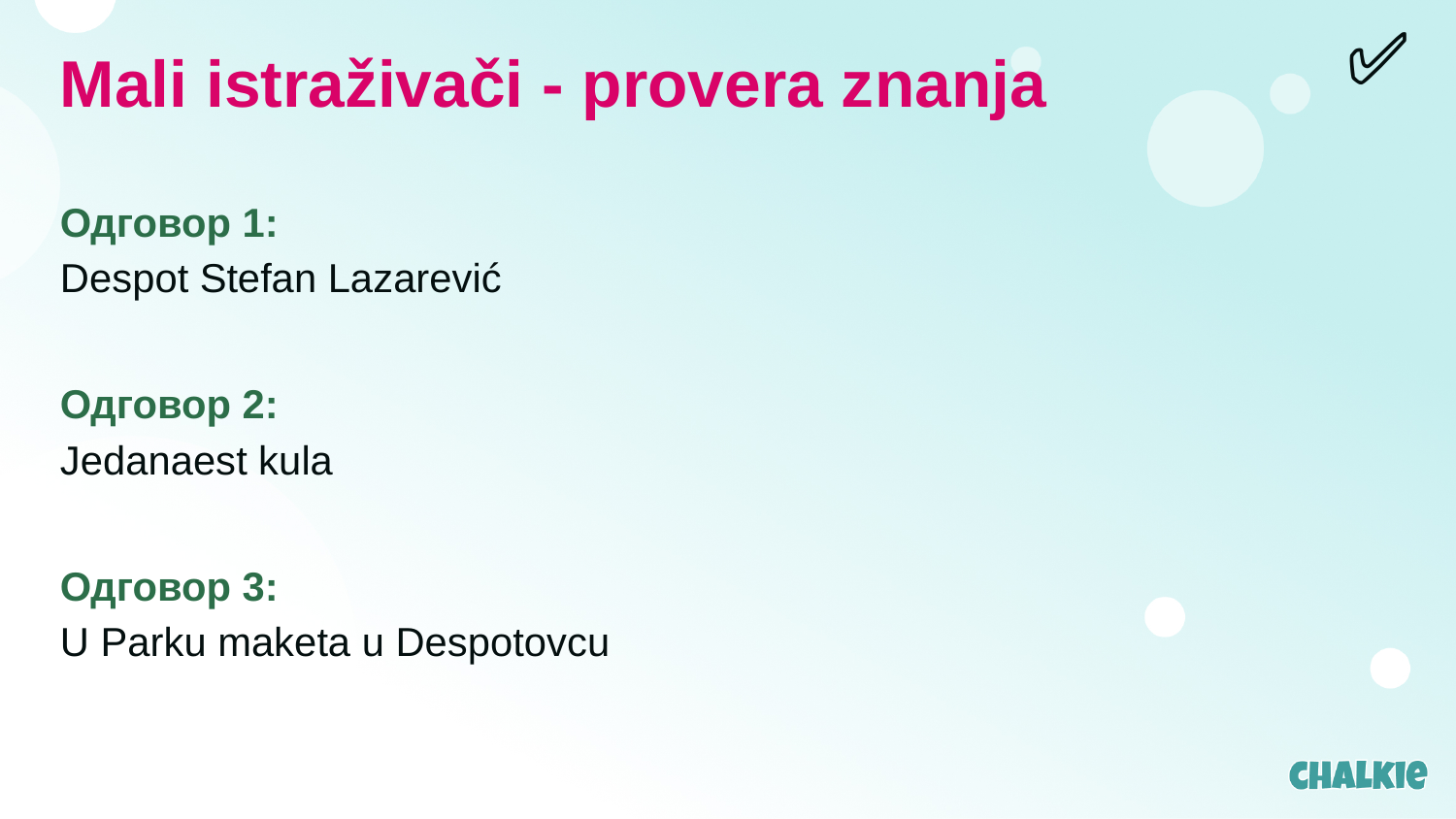

Mali istraživači - provera znanja
✅​
Одговор 1:
Despot Stefan Lazarević
Одговор 2:
Jedanaest kula
Одговор 3:
U Parku maketa u Despotovcu